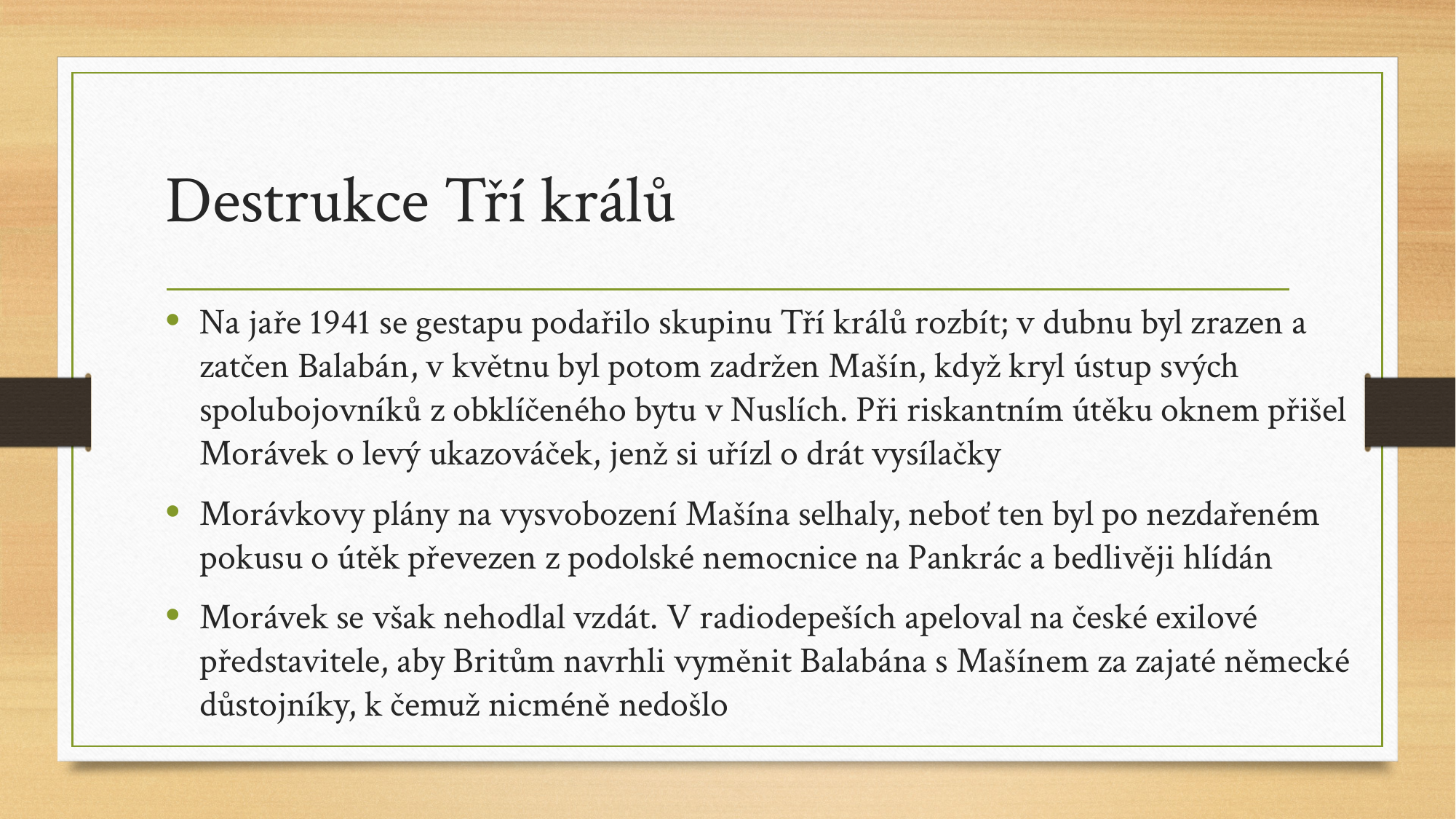

# Destrukce Tří králů
Na jaře 1941 se gestapu podařilo skupinu Tří králů rozbít; v dubnu byl zrazen a zatčen Balabán, v květnu byl potom zadržen Mašín, když kryl ústup svých spolubojovníků z obklíčeného bytu v Nuslích. Při riskantním útěku oknem přišel Morávek o levý ukazováček, jenž si uřízl o drát vysílačky
Morávkovy plány na vysvobození Mašína selhaly, neboť ten byl po nezdařeném pokusu o útěk převezen z podolské nemocnice na Pankrác a bedlivěji hlídán
Morávek se však nehodlal vzdát. V radiodepeších apeloval na české exilové představitele, aby Britům navrhli vyměnit Balabána s Mašínem za zajaté německé důstojníky, k čemuž nicméně nedošlo